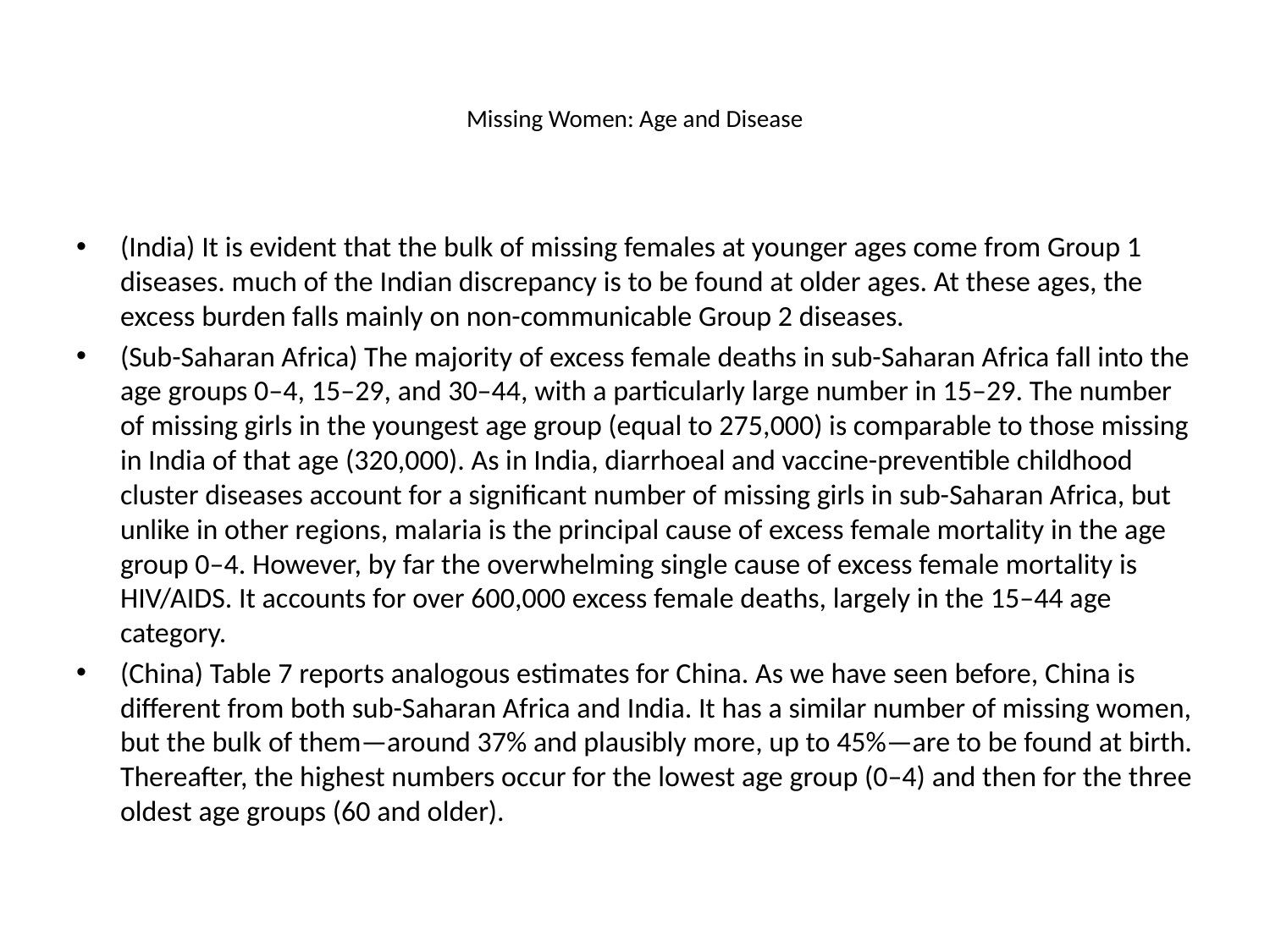

# Missing Women: Age and Disease
(India) It is evident that the bulk of missing females at younger ages come from Group 1 diseases. much of the Indian discrepancy is to be found at older ages. At these ages, the excess burden falls mainly on non-communicable Group 2 diseases.
(Sub-Saharan Africa) The majority of excess female deaths in sub-Saharan Africa fall into the age groups 0–4, 15–29, and 30–44, with a particularly large number in 15–29. The number of missing girls in the youngest age group (equal to 275,000) is comparable to those missing in India of that age (320,000). As in India, diarrhoeal and vaccine-preventible childhood cluster diseases account for a significant number of missing girls in sub-Saharan Africa, but unlike in other regions, malaria is the principal cause of excess female mortality in the age group 0–4. However, by far the overwhelming single cause of excess female mortality is HIV/AIDS. It accounts for over 600,000 excess female deaths, largely in the 15–44 age category.
(China) Table 7 reports analogous estimates for China. As we have seen before, China is different from both sub-Saharan Africa and India. It has a similar number of missing women, but the bulk of them—around 37% and plausibly more, up to 45%—are to be found at birth. Thereafter, the highest numbers occur for the lowest age group (0–4) and then for the three oldest age groups (60 and older).